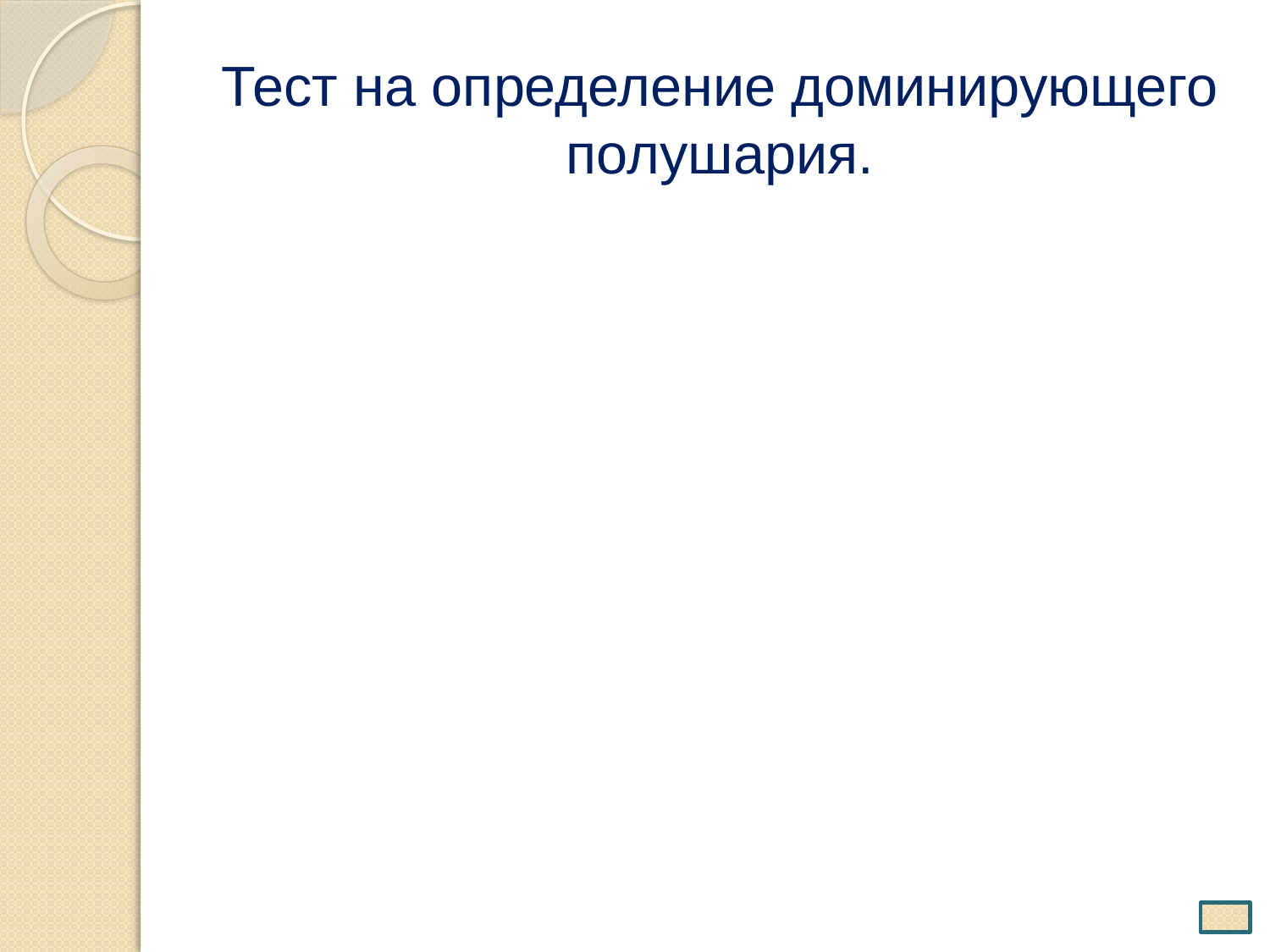

# Тест на определение доминирующего полушария.

Описание теста: разложить карточки по 3 на 3 группы так, чтобы в каждой группе было что-то общее.

Результат теста:

1 вариант: (1-я группа карточек – «карась», «орел», «овца». 2-я группа карточек – «бегать», «плавать», «летать». 3-я группа карточек – «шерсть», «перья», «чешуя») - у вас преобладает логическое мышление, у вас мыслительный тип и доминирует левое полушарие.
2 вариант (1-я группа карточек – «карась», «плавать», «чешуя». 2-я группа карточек – «орел», «летать», «перья». 3-я группа карточек – «овца», «бегать», «шерсть») - у вас образное мышление, у вас художественный тип и доминирует правое полушарие.

Роль кинезиологии заключается в том, чтобы синхронизировать работу обоих полушариев, передавать информацию из одного полушария в другое т.е. осуществлять межполушарное взаимодействие